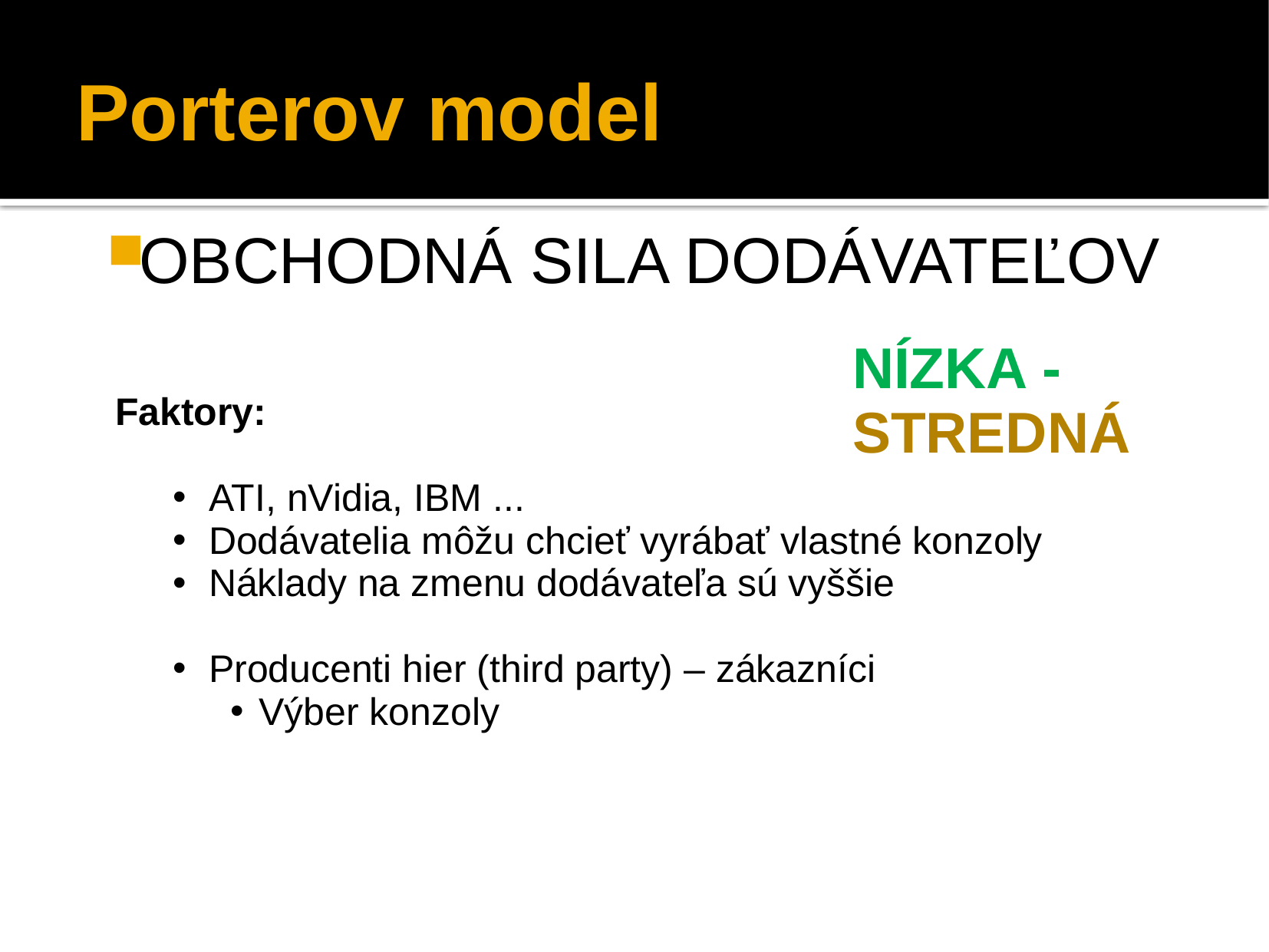

# Porterov model
Obchodná sila dodávateľov

NÍZKA - STREDNÁ
Faktory:

ATI, nVidia, IBM ...
Dodávatelia môžu chcieť vyrábať vlastné konzoly
Náklady na zmenu dodávateľa sú vyššie

Producenti hier (third party) – zákazníci
Výber konzoly